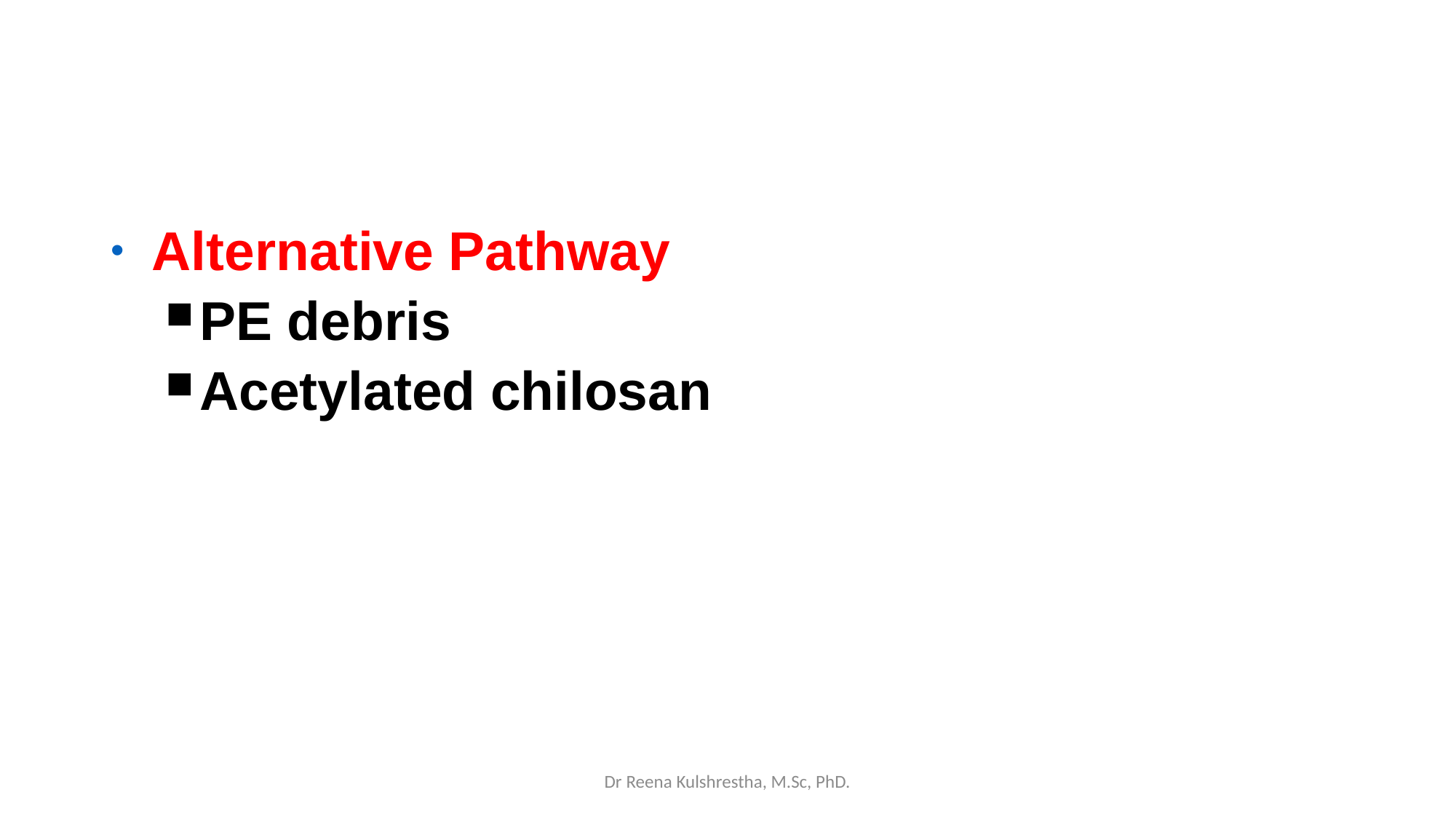

#
Alternative Pathway
PE debris
Acetylated chilosan

Dr Reena Kulshrestha, M.Sc, PhD.